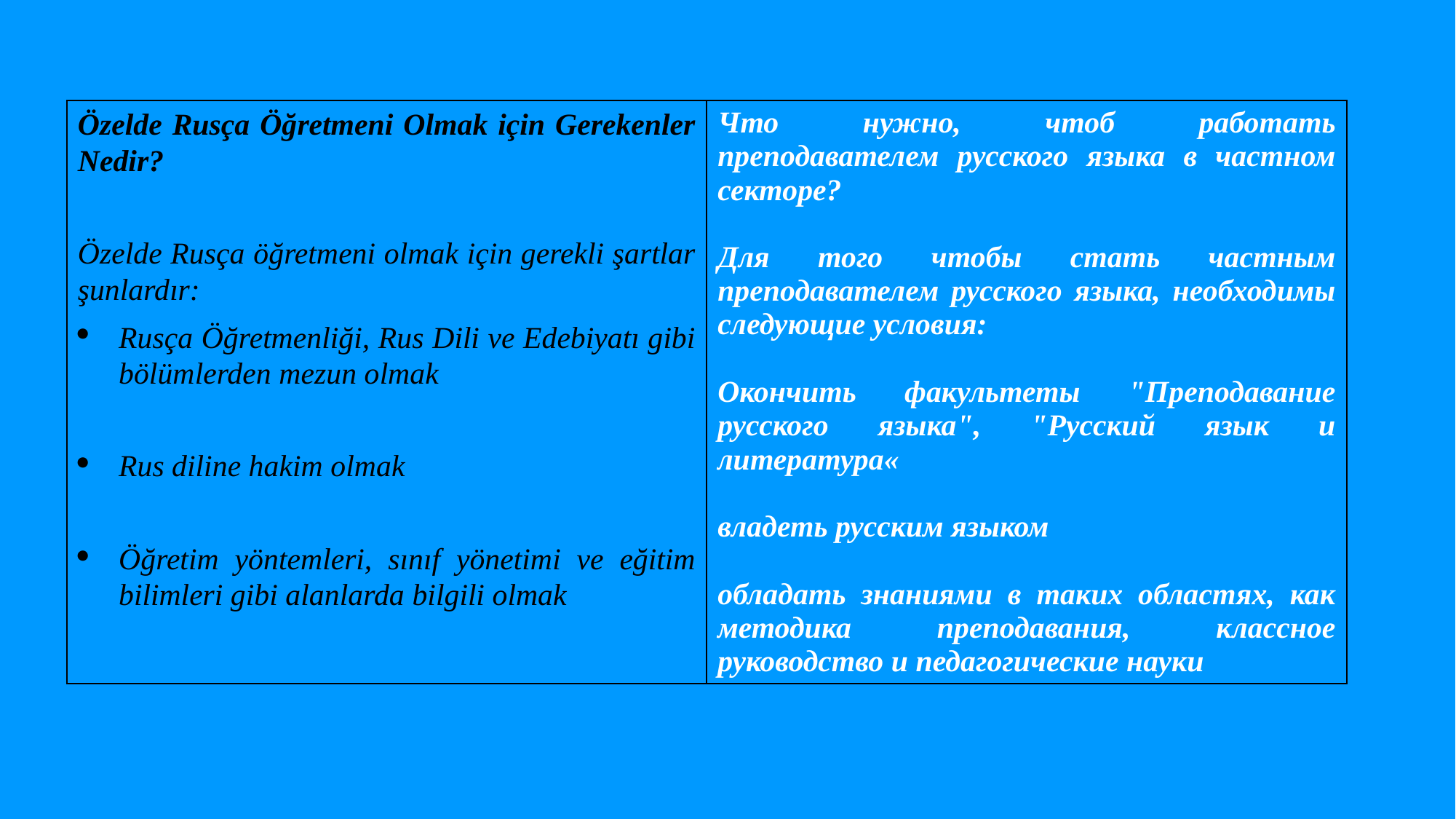

| Özelde Rusça Öğretmeni Olmak için Gerekenler Nedir? Özelde Rusça öğretmeni olmak için gerekli şartlar şunlardır: Rusça Öğretmenliği, Rus Dili ve Edebiyatı gibi bölümlerden mezun olmak Rus diline hakim olmak Öğretim yöntemleri, sınıf yönetimi ve eğitim bilimleri gibi alanlarda bilgili olmak | Что нужно, чтоб работать преподавателем русского языка в частном секторе? Для того чтобы стать частным преподавателем русского языка, необходимы следующие условия: Окончить факультеты "Преподавание русского языка", "Русский язык и литература« владеть русским языком обладать знаниями в таких областях, как методика преподавания, классное руководство и педагогические науки |
| --- | --- |